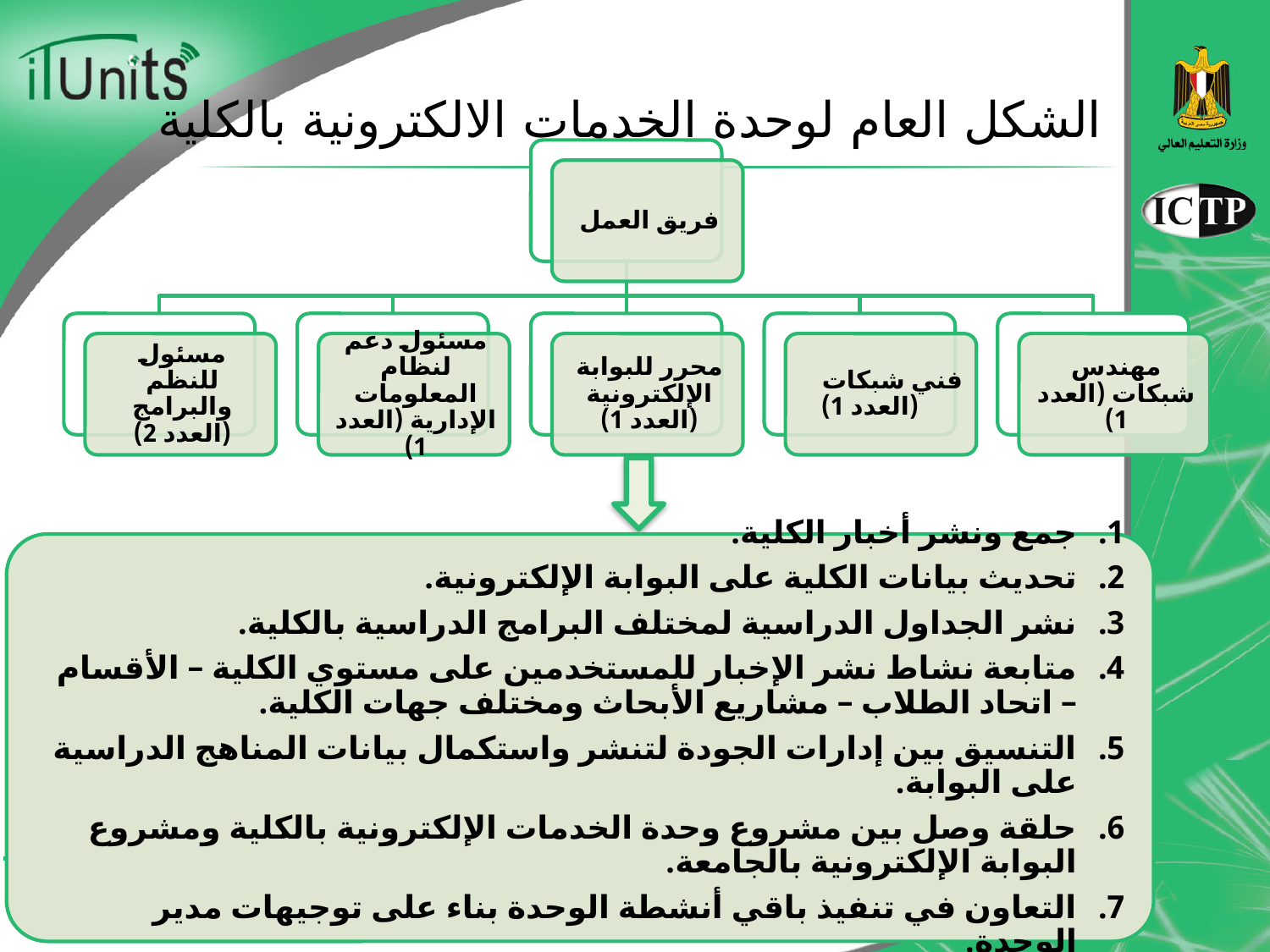

# الشكل العام لوحدة الخدمات الالكترونية بالكلية
فريق العمل
مسئول للنظم والبرامج (العدد 2)
مسئول دعم لنظام المعلومات الإدارية (العدد 1)
محرر للبوابة الإلكترونية (العدد 1)
فني شبكات        (العدد 1)
مهندس شبكات (العدد 1)

جمع ونشر أخبار الكلية. ‏
تحديث بيانات الكلية على البوابة الإلكترونية. ‏
نشر الجداول الدراسية لمختلف البرامج الدراسية بالكلية. ‏
متابعة نشاط نشر الإخبار للمستخدمين على مستوي الكلية – ‏الأقسام – اتحاد الطلاب – مشاريع ‏الأبحاث ومختلف جهات ‏الكلية. ‏
التنسيق بين إدارات الجودة لتنشر واستكمال بيانات المناهج ‏الدراسية على البوابة. ‏
حلقة وصل بين مشروع وحدة الخدمات الإلكترونية بالكلية ‏ومشروع البوابة الإلكترونية بالجامعة. ‏
التعاون في تنفيذ باقي أنشطة الوحدة بناء على توجيهات مدير ‏الوحدة. ‏